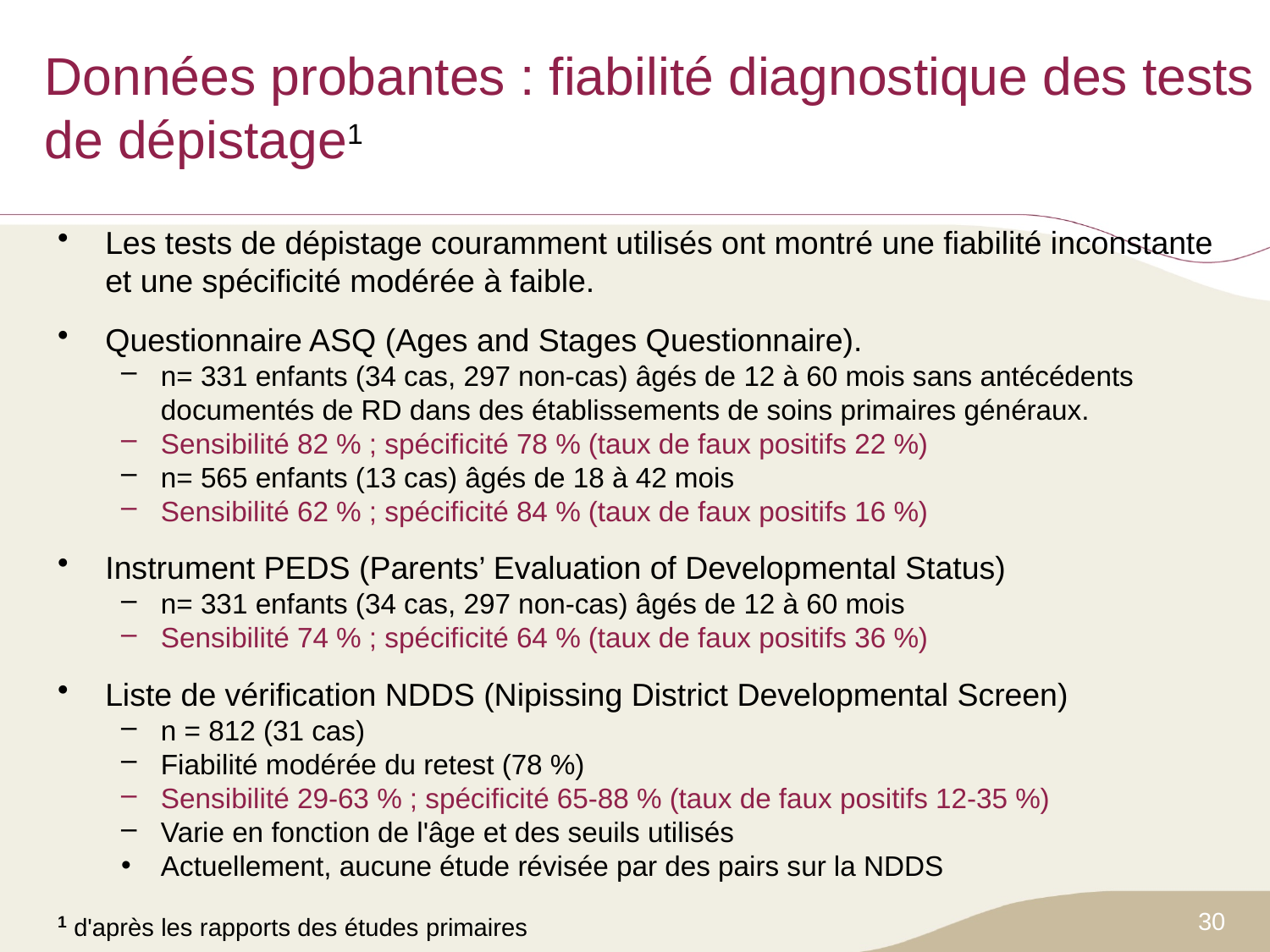

# Données probantes : fiabilité diagnostique des tests de dépistage1
Les tests de dépistage couramment utilisés ont montré une fiabilité inconstante et une spécificité modérée à faible.
Questionnaire ASQ (Ages and Stages Questionnaire).
n= 331 enfants (34 cas, 297 non-cas) âgés de 12 à 60 mois sans antécédents documentés de RD dans des établissements de soins primaires généraux.
Sensibilité 82 % ; spécificité 78 % (taux de faux positifs 22 %)
n= 565 enfants (13 cas) âgés de 18 à 42 mois
Sensibilité 62 % ; spécificité 84 % (taux de faux positifs 16 %)
Instrument PEDS (Parents’ Evaluation of Developmental Status)
n= 331 enfants (34 cas, 297 non-cas) âgés de 12 à 60 mois
Sensibilité 74 % ; spécificité 64 % (taux de faux positifs 36 %)
Liste de vérification NDDS (Nipissing District Developmental Screen)
n = 812 (31 cas)
Fiabilité modérée du retest (78 %)
Sensibilité 29-63 % ; spécificité 65-88 % (taux de faux positifs 12-35 %)
Varie en fonction de l'âge et des seuils utilisés
Actuellement, aucune étude révisée par des pairs sur la NDDS
1 d'après les rapports des études primaires

30